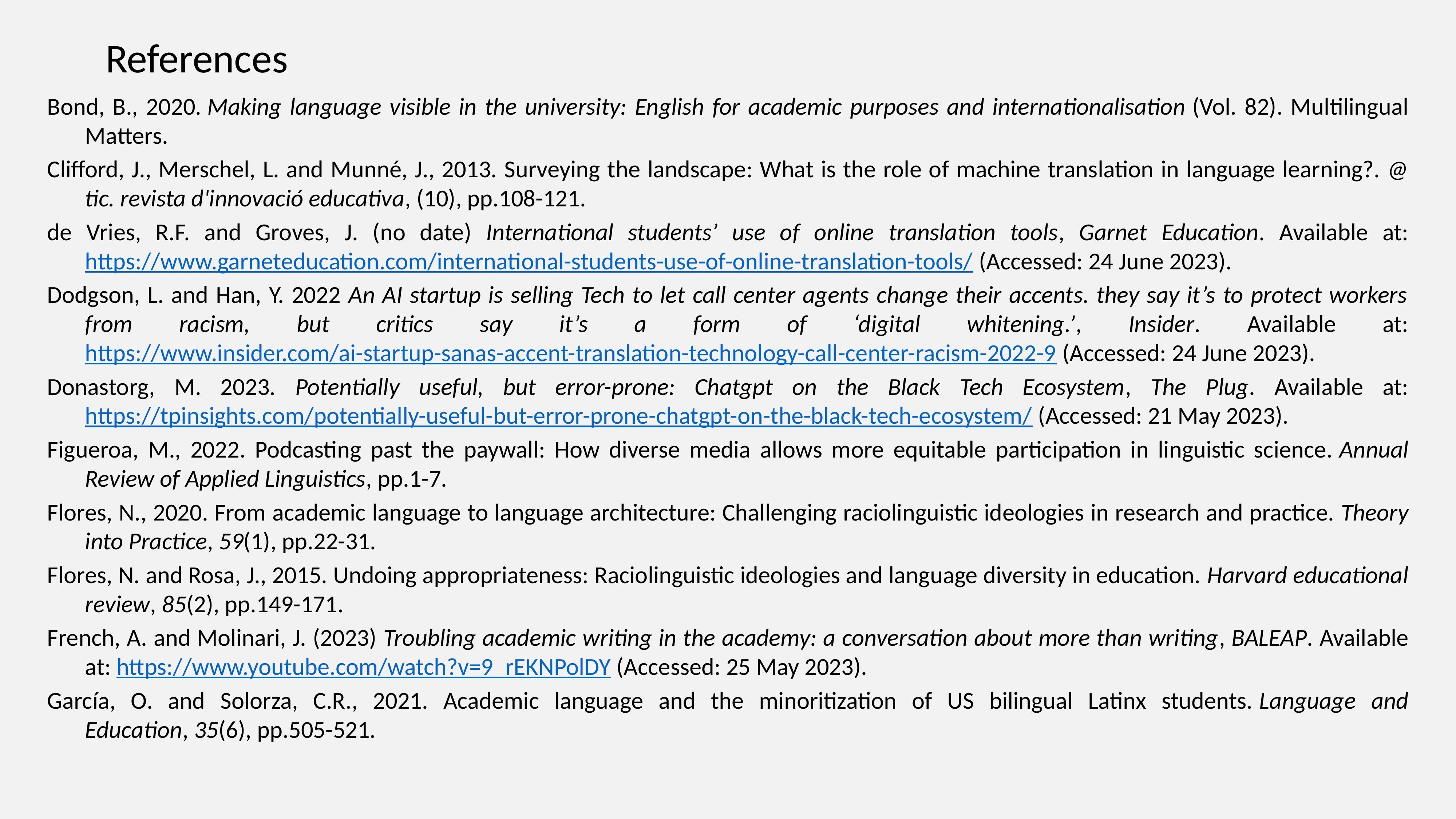

# References
Bond, B., 2020. Making language visible in the university: English for academic purposes and internationalisation (Vol. 82). Multilingual Matters.
Clifford, J., Merschel, L. and Munné, J., 2013. Surveying the landscape: What is the role of machine translation in language learning?. @ tic. revista d'innovació educativa, (10), pp.108-121.
de Vries, R.F. and Groves, J. (no date) International students’ use of online translation tools, Garnet Education. Available at: https://www.garneteducation.com/international-students-use-of-online-translation-tools/ (Accessed: 24 June 2023).
Dodgson, L. and Han, Y. 2022 An AI startup is selling Tech to let call center agents change their accents. they say it’s to protect workers from racism, but critics say it’s a form of ‘digital whitening.’, Insider. Available at: https://www.insider.com/ai-startup-sanas-accent-translation-technology-call-center-racism-2022-9 (Accessed: 24 June 2023).
Donastorg, M. 2023. Potentially useful, but error-prone: Chatgpt on the Black Tech Ecosystem, The Plug. Available at: https://tpinsights.com/potentially-useful-but-error-prone-chatgpt-on-the-black-tech-ecosystem/ (Accessed: 21 May 2023).
Figueroa, M., 2022. Podcasting past the paywall: How diverse media allows more equitable participation in linguistic science. Annual Review of Applied Linguistics, pp.1-7.
Flores, N., 2020. From academic language to language architecture: Challenging raciolinguistic ideologies in research and practice. Theory into Practice, 59(1), pp.22-31.
Flores, N. and Rosa, J., 2015. Undoing appropriateness: Raciolinguistic ideologies and language diversity in education. Harvard educational review, 85(2), pp.149-171.
French, A. and Molinari, J. (2023) Troubling academic writing in the academy: a conversation about more than writing, BALEAP. Available at: https://www.youtube.com/watch?v=9_rEKNPolDY (Accessed: 25 May 2023).
García, O. and Solorza, C.R., 2021. Academic language and the minoritization of US bilingual Latinx students. Language and Education, 35(6), pp.505-521.